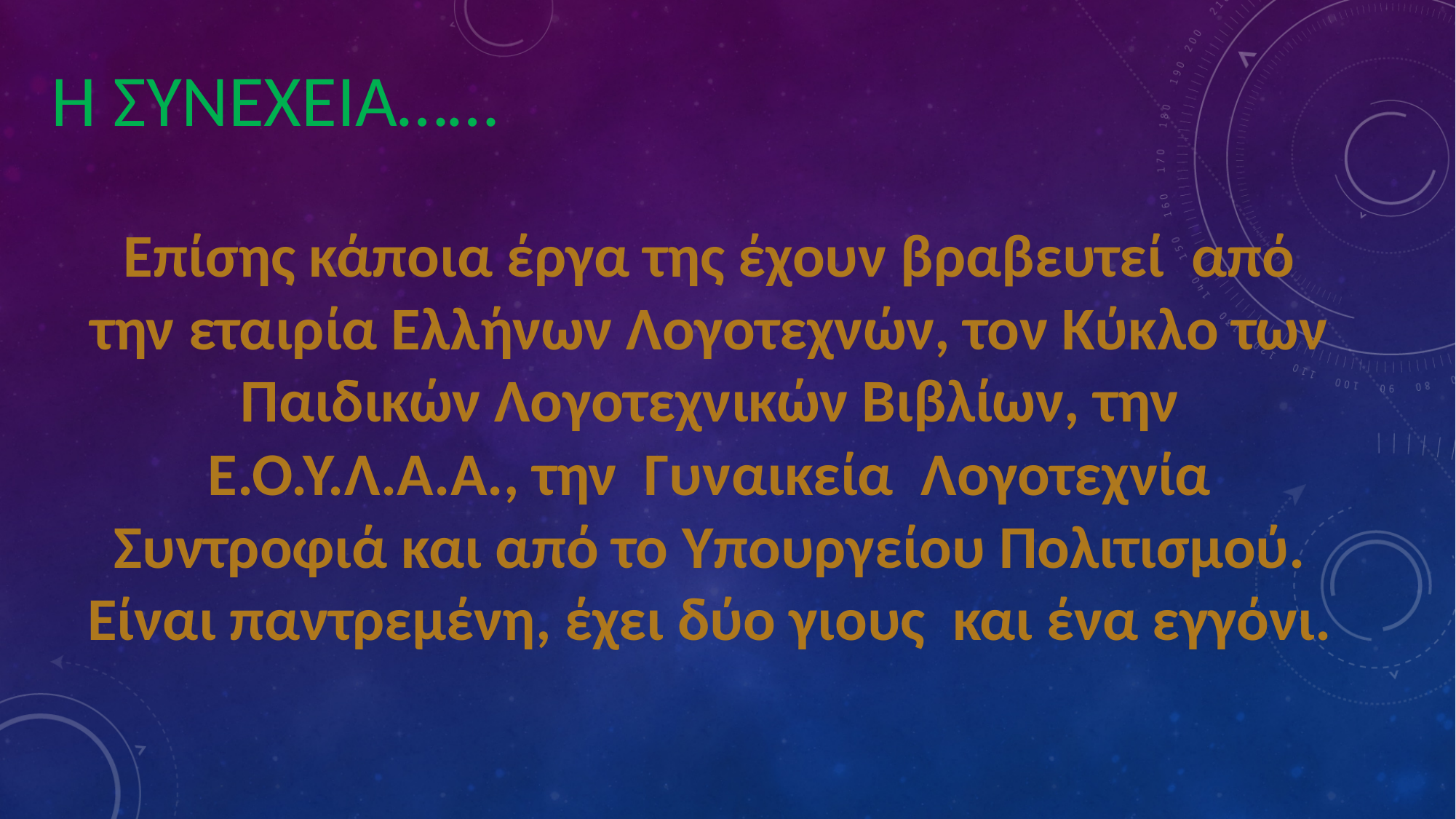

# Η ΣΥΝΕΧΕΙΑ……
Επίσης κάποια έργα της έχουν βραβευτεί  από την εταιρία Ελλήνων Λογοτεχνών, τον Κύκλο των Παιδικών Λογοτεχνικών Βιβλίων, την Ε.Ο.Υ.Λ.Α.Α., την  Γυναικεία  Λογοτεχνία Συντροφιά και από το Υπουργείου Πολιτισμού. Είναι παντρεμένη, έχει δύο γιους  και ένα εγγόνι.